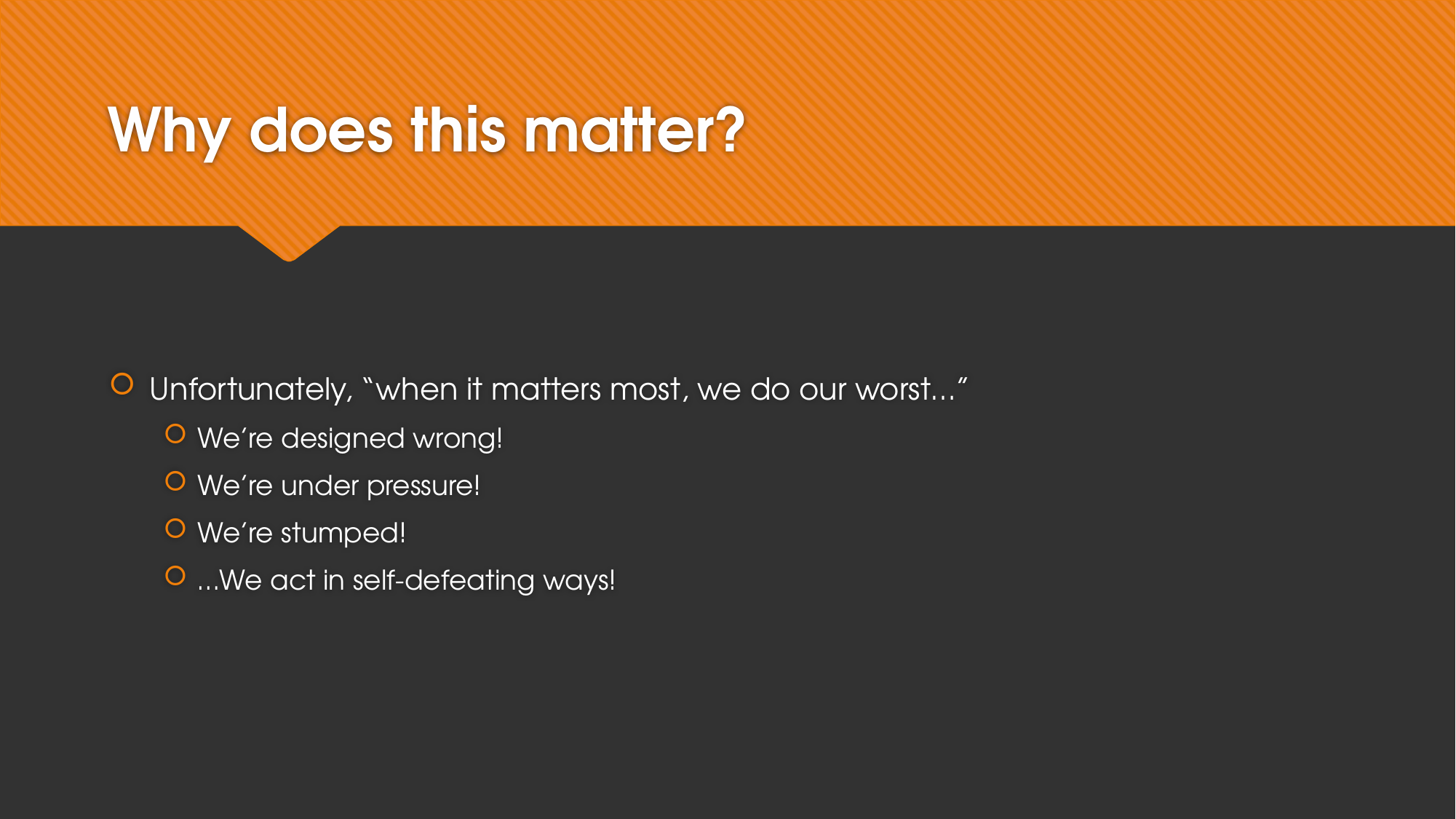

# Why does this matter?
Unfortunately, “when it matters most, we do our worst…”
We’re designed wrong!
We’re under pressure!
We’re stumped!
…We act in self-defeating ways!